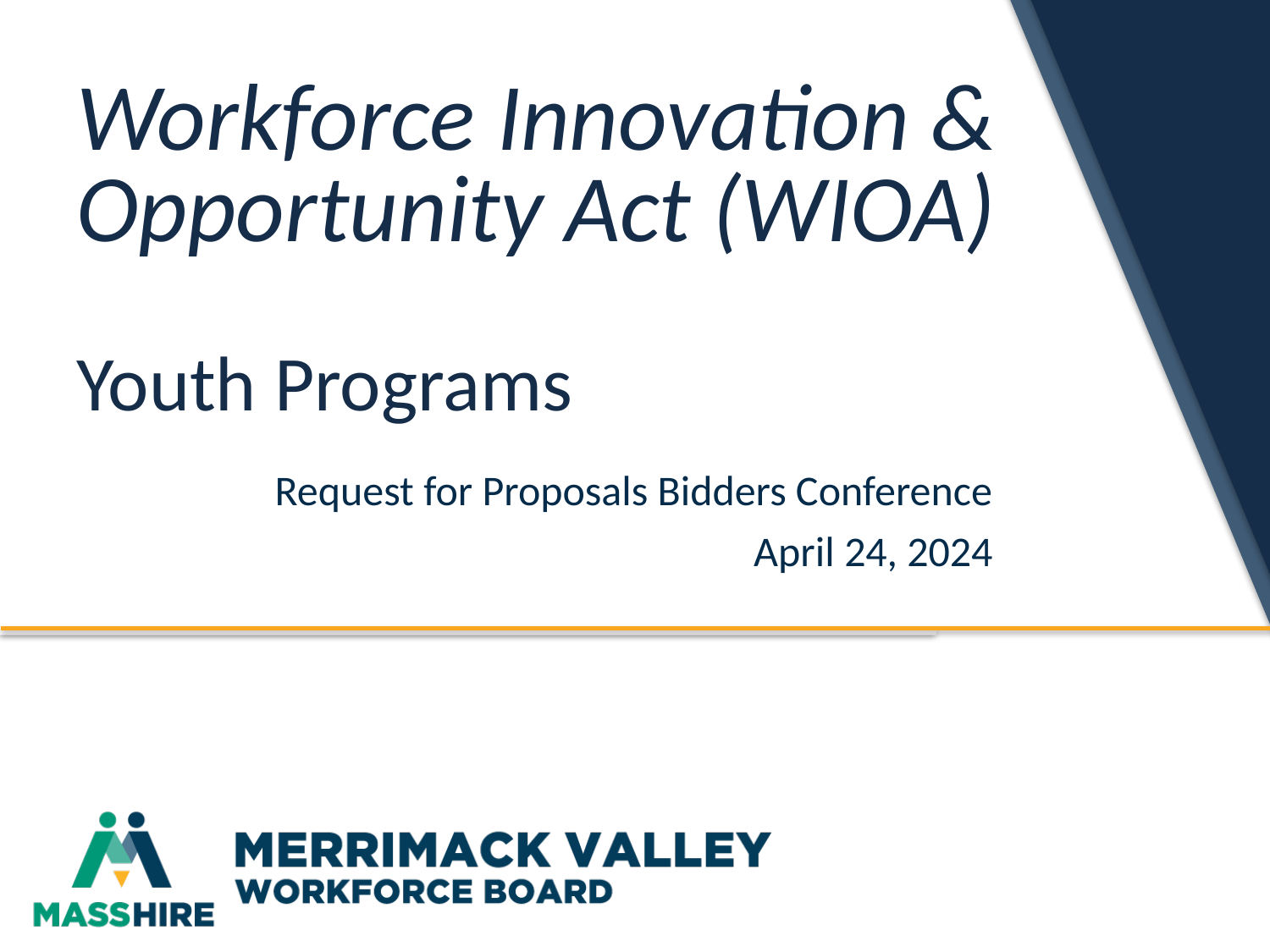

# Workforce Innovation & Opportunity Act (WIOA)   Youth Programs
Request for Proposals Bidders Conference
April 24, 2024